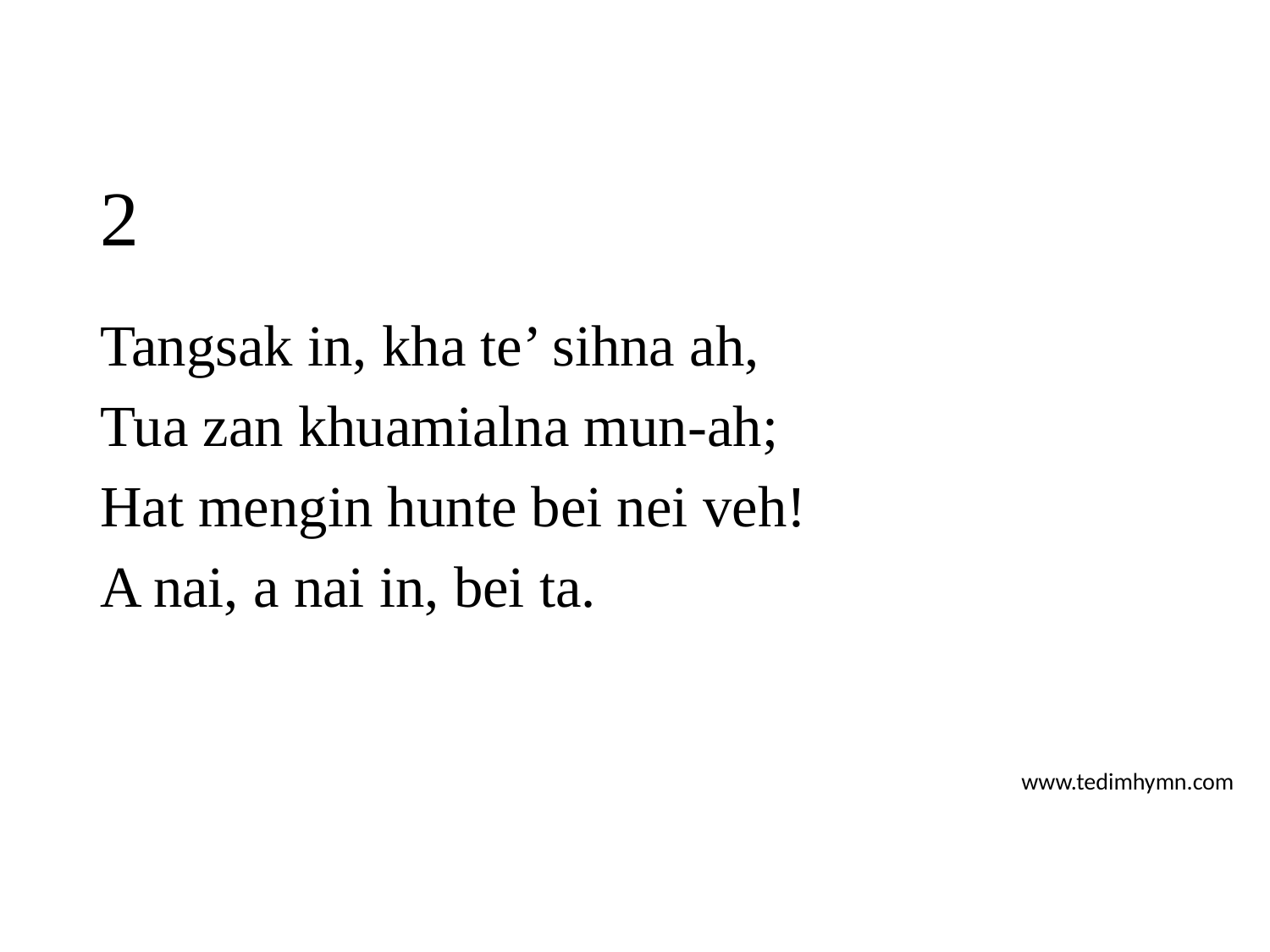

# 2
Tangsak in, kha te’ sihna ah,
Tua zan khuamialna mun-ah;
Hat mengin hunte bei nei veh!
A nai, a nai in, bei ta.

www.tedimhymn.com